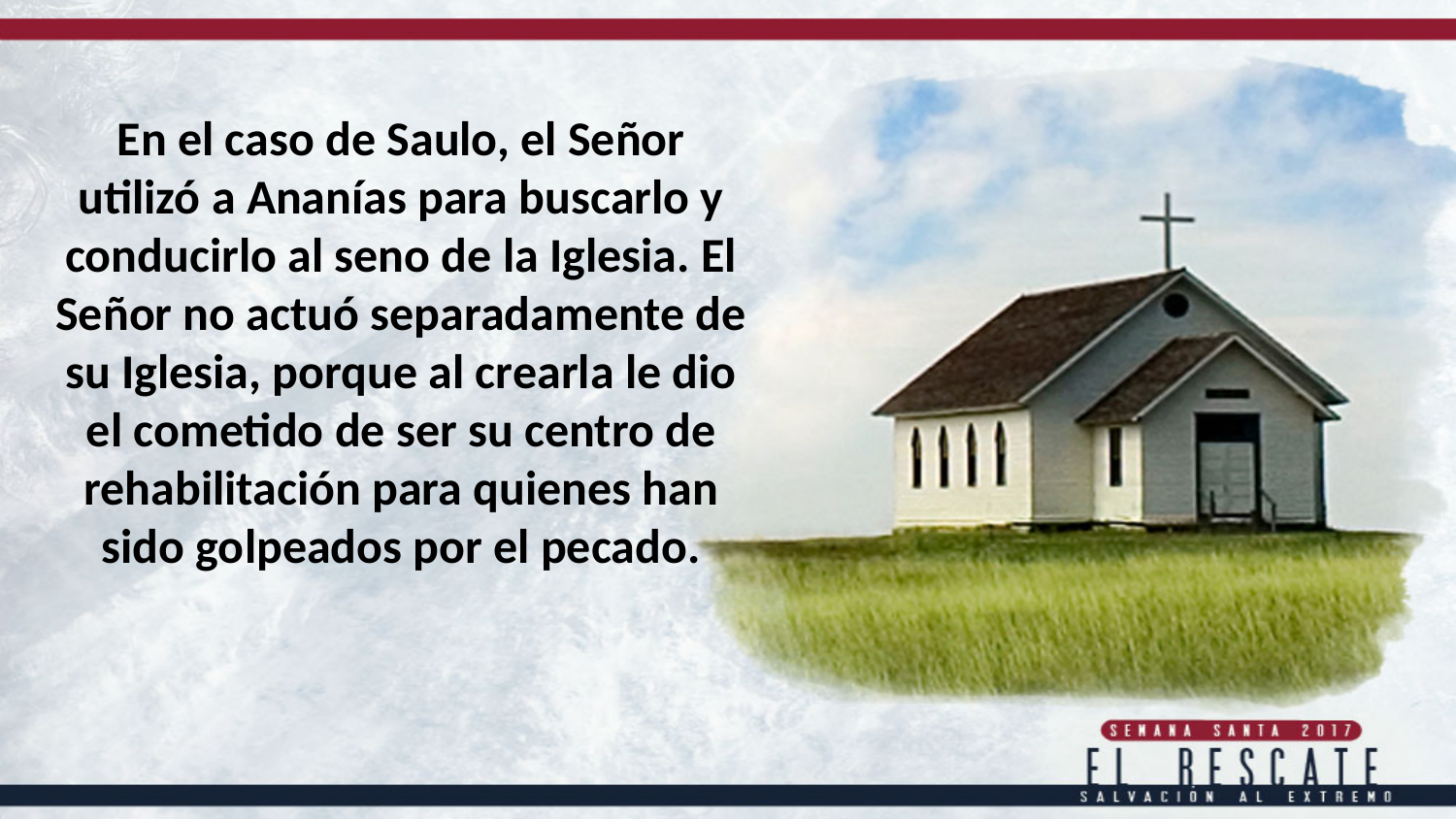

En el caso de Saulo, el Señor utilizó a Ananías para buscarlo y conducirlo al seno de la Iglesia. El Señor no actuó separadamente de su Iglesia, porque al crearla le dio el cometido de ser su centro de rehabilitación para quienes han sido golpeados por el pecado.